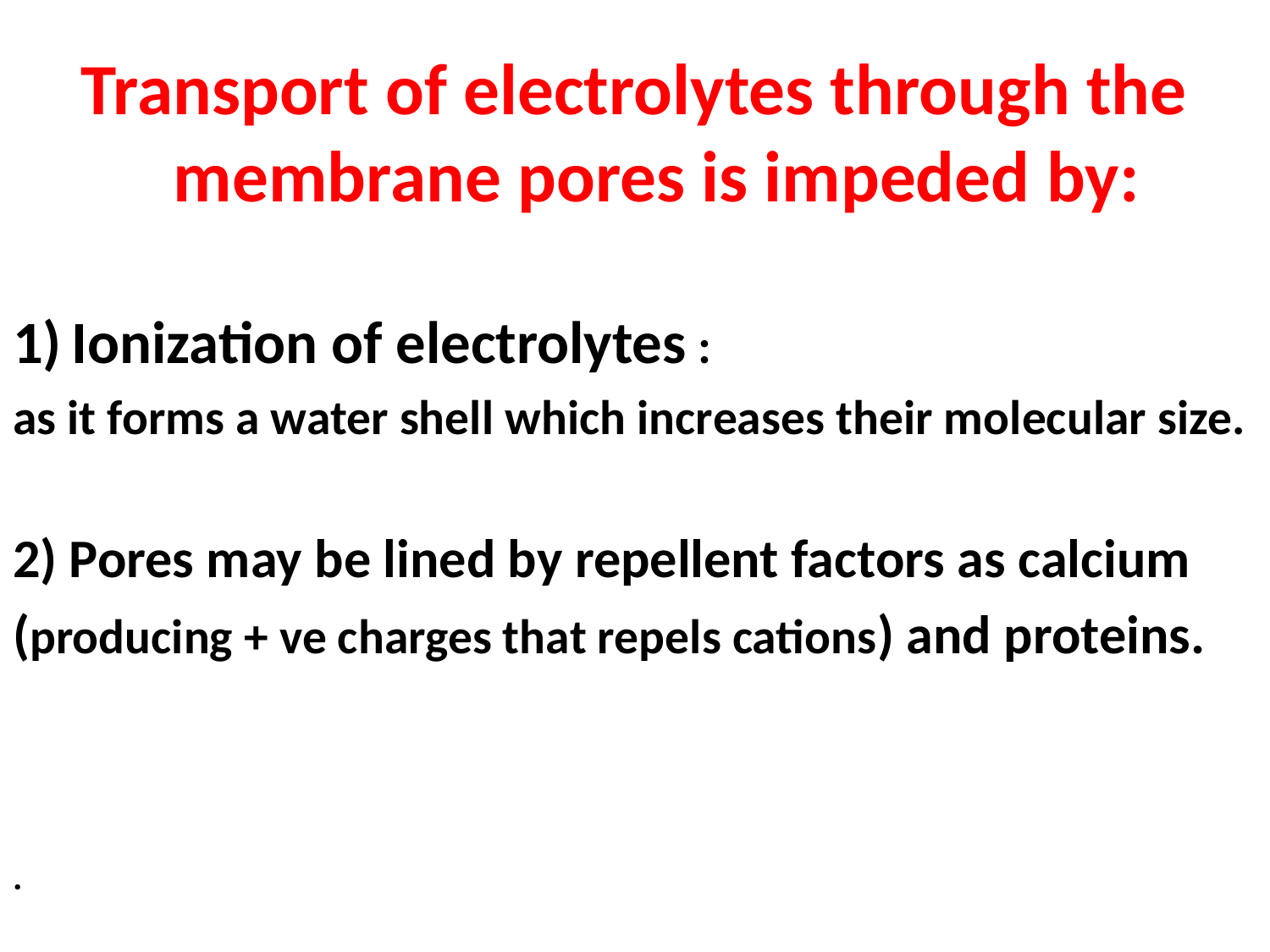

#
Transport of electrolytes through the membrane pores is impeded by:

Ionization of electrolytes :
as it forms a water shell which increases their molecular size.

2) Pores may be lined by repellent factors as calcium
(producing + ve charges that repels cations) and proteins.

.